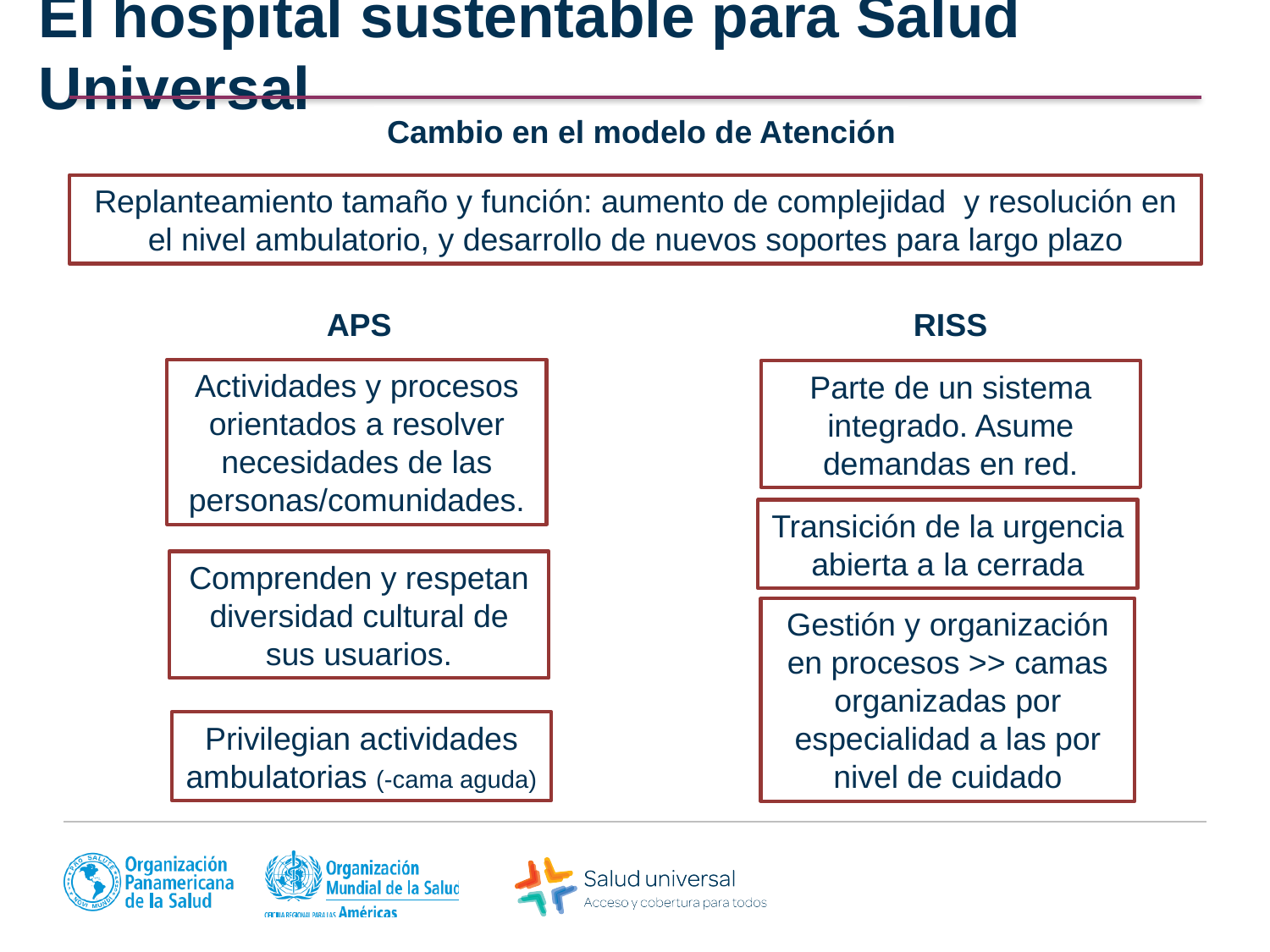

# El hospital sustentable para Salud Universal

Cambio en el modelo de Atención
Replanteamiento tamaño y función: aumento de complejidad  y resolución en el nivel ambulatorio, y desarrollo de nuevos soportes para largo plazo
APS
RISS
Actividades y procesos orientados a resolver necesidades de las personas/comunidades.
Parte de un sistema integrado. Asume demandas en red.
Transición de la urgencia abierta a la cerrada
Comprenden y respetan diversidad cultural de sus usuarios.
Gestión y organización en procesos >> camas organizadas por especialidad a las por nivel de cuidado
Privilegian actividades ambulatorias (-cama aguda)